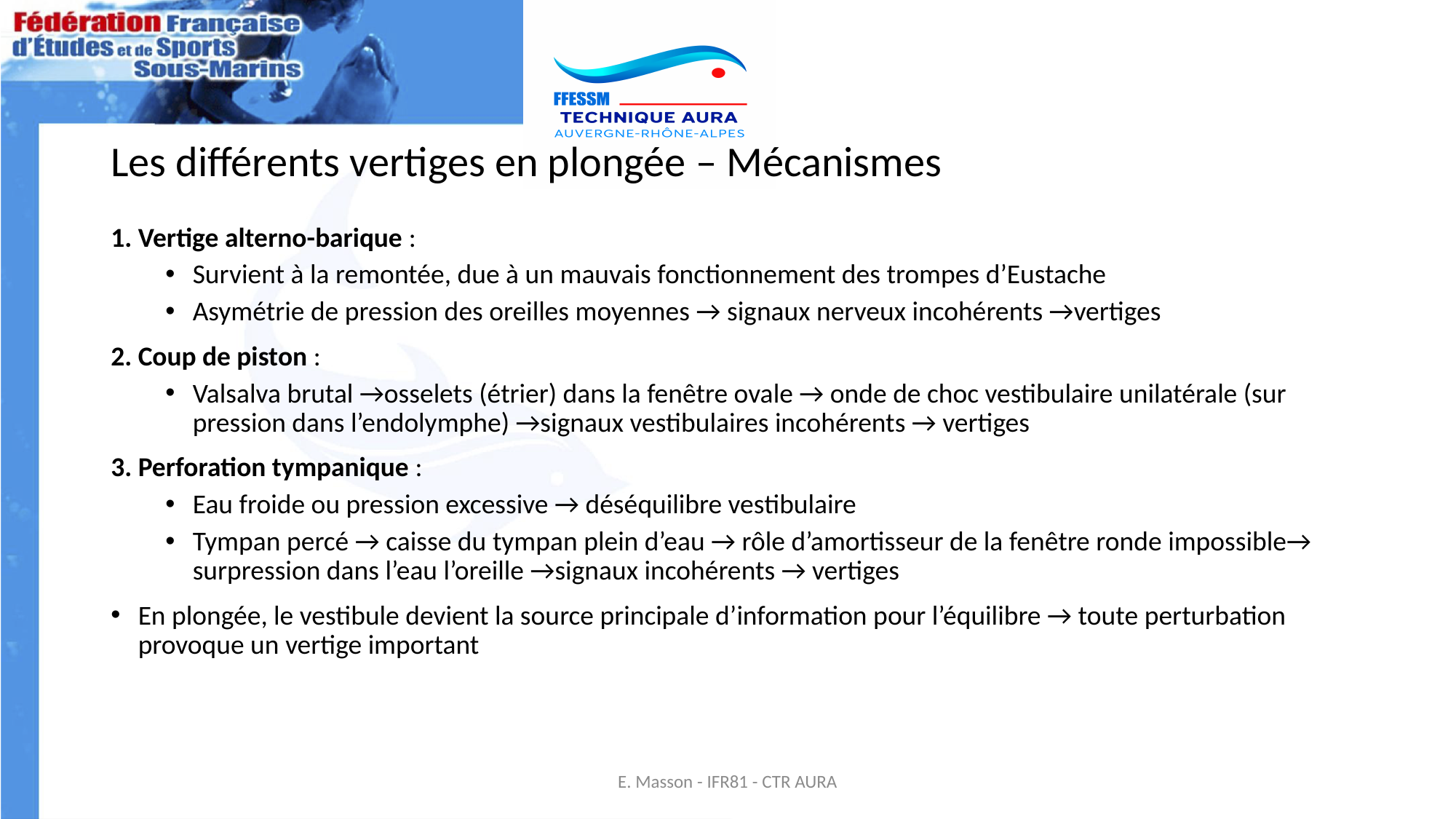

# Les différents vertiges en plongée – Mécanismes
1. Vertige alterno-barique :
Survient à la remontée, due à un mauvais fonctionnement des trompes d’Eustache
Asymétrie de pression des oreilles moyennes → signaux nerveux incohérents →vertiges
2. Coup de piston :
Valsalva brutal →osselets (étrier) dans la fenêtre ovale → onde de choc vestibulaire unilatérale (sur pression dans l’endolymphe) →signaux vestibulaires incohérents → vertiges
3. Perforation tympanique :
Eau froide ou pression excessive → déséquilibre vestibulaire
Tympan percé → caisse du tympan plein d’eau → rôle d’amortisseur de la fenêtre ronde impossible→ surpression dans l’eau l’oreille →signaux incohérents → vertiges
En plongée, le vestibule devient la source principale d’information pour l’équilibre → toute perturbation provoque un vertige important

E. Masson - IFR81 - CTR AURA